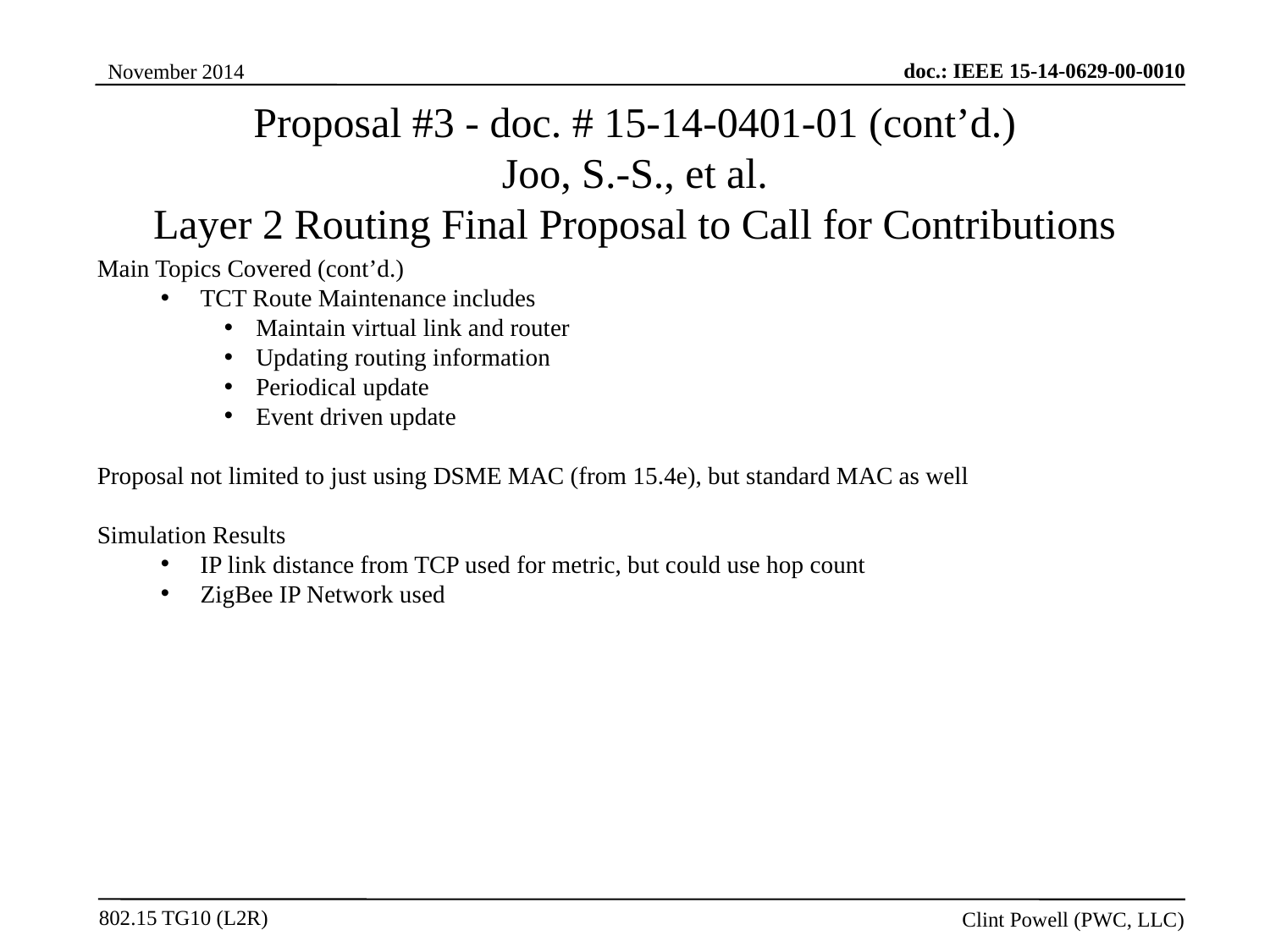

Proposal #3 - doc. # 15-14-0401-01 (cont’d.)
Joo, S.-S., et al.
Layer 2 Routing Final Proposal to Call for Contributions
Main Topics Covered (cont’d.)
TCT Route Maintenance includes
Maintain virtual link and router
Updating routing information
Periodical update
Event driven update

Proposal not limited to just using DSME MAC (from 15.4e), but standard MAC as well

Simulation Results
IP link distance from TCP used for metric, but could use hop count
ZigBee IP Network used